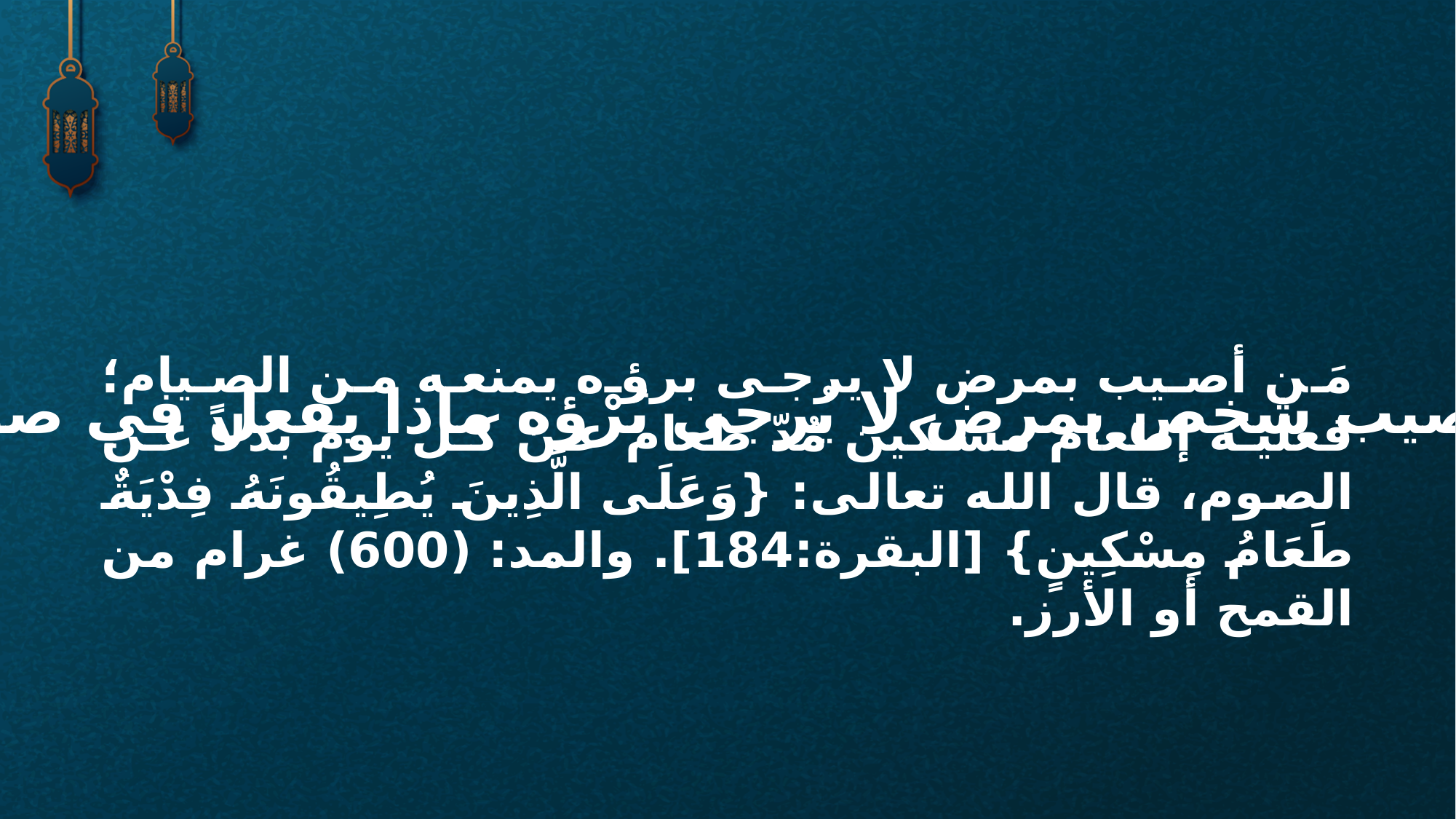

مَن أصيب بمرض لا يرجى برؤه يمنعه من الصيام؛ فعليه إطعام مسكين مُدّ طعام عن كل يوم بدلاً عن الصوم، قال الله تعالى: {وَعَلَى الَّذِينَ يُطِيقُونَهُ فِدْيَةٌ طَعَامُ مِسْكِينٍ} [البقرة:184]. والمد: (600) غرام من القمح أو الأرز.
إذا أصيب شخص بمرض لا يُرجى بُرْؤه ماذا يفعل في صومه؟